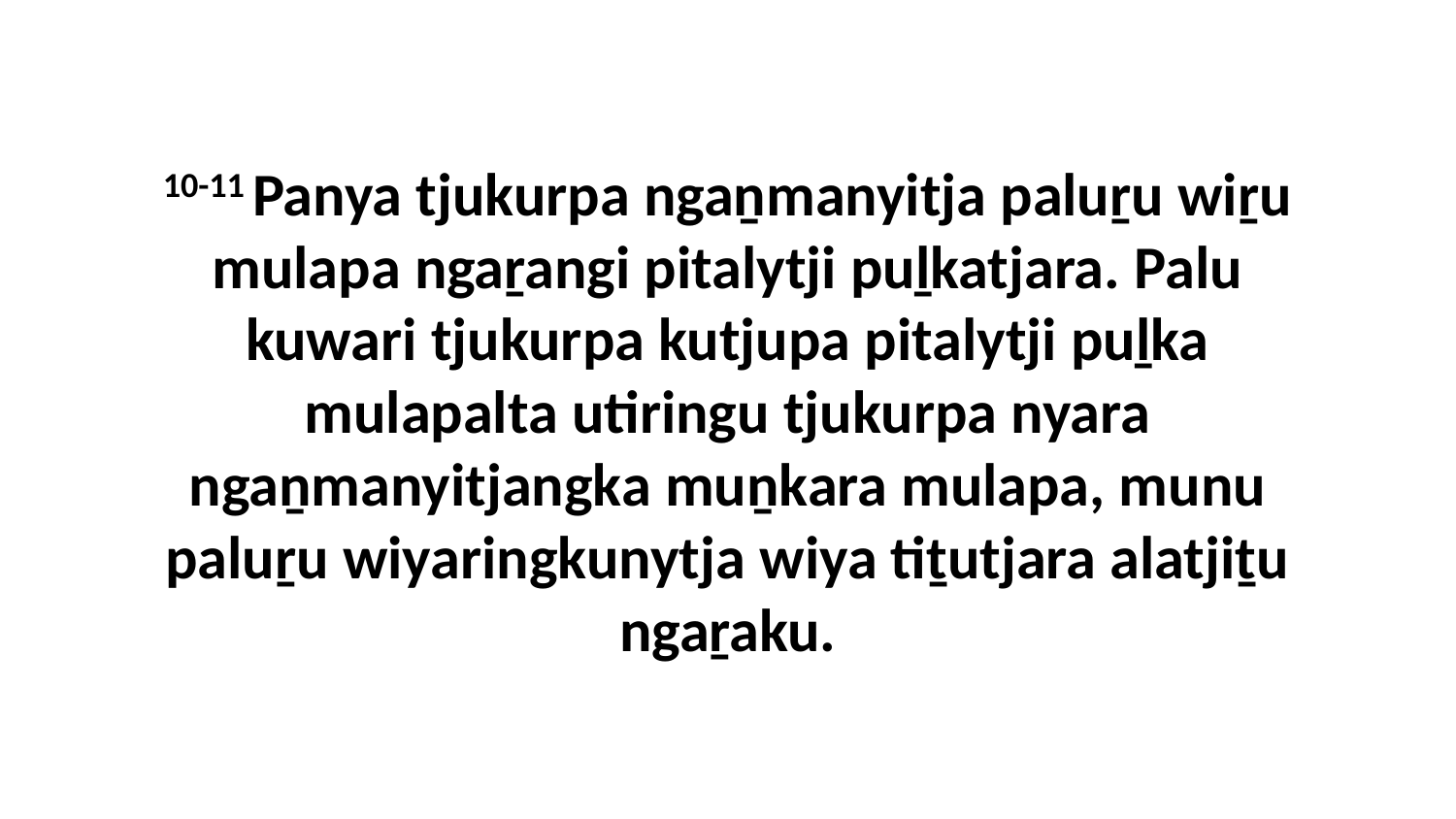

10-11 Panya tjukurpa ngaṉmanyitja paluṟu wiṟu mulapa ngaṟangi pitalytji puḻkatjara. Palu kuwari tjukurpa kutjupa pitalytji puḻka mulapalta utiringu tjukurpa nyara ngaṉmanyitjangka muṉkara mulapa, munu paluṟu wiyaringkunytja wiya tiṯutjara alatjiṯu ngaṟaku.